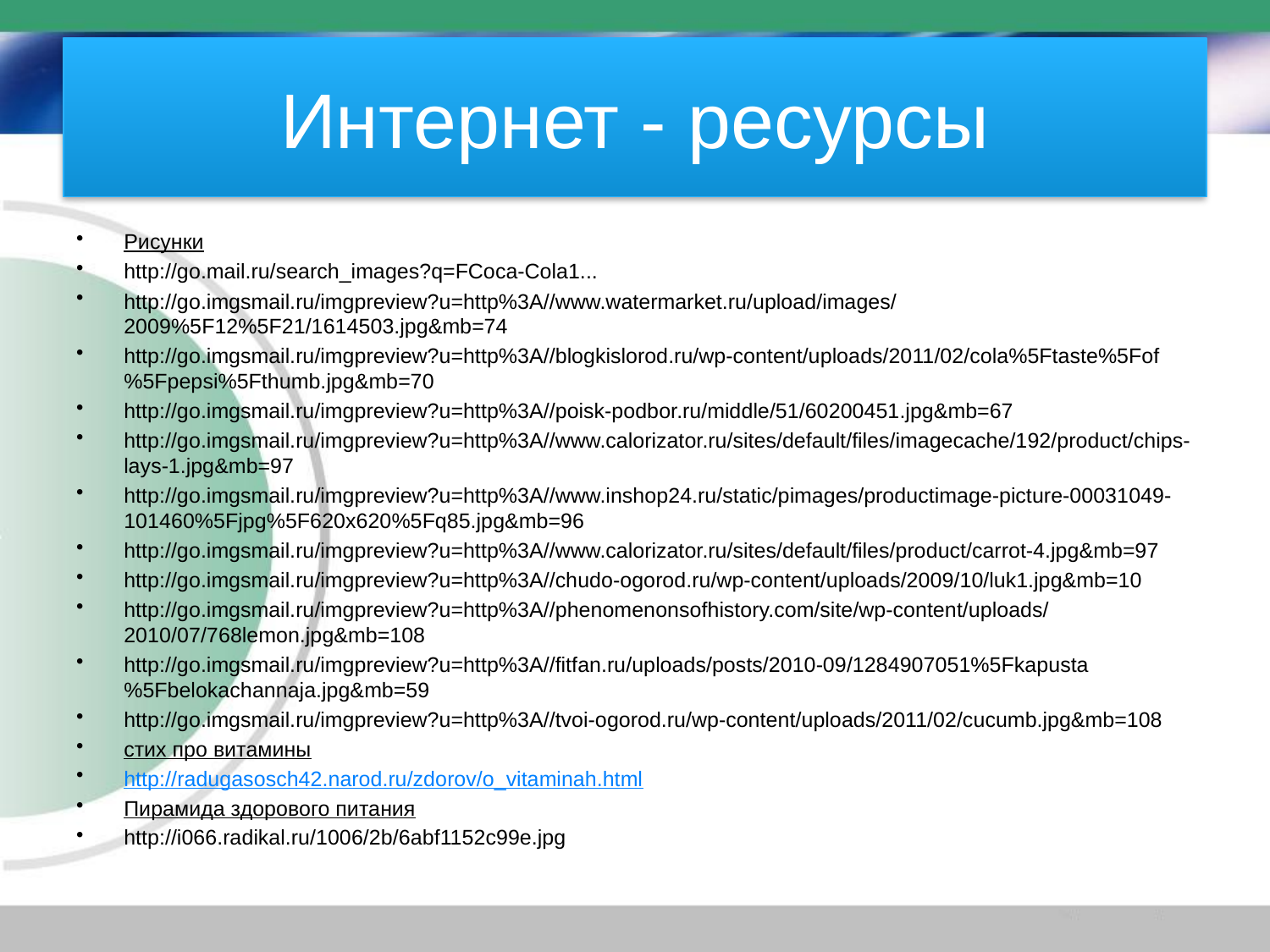

# Интернет - ресурсы
Рисунки
http://go.mail.ru/search_images?q=FCoca-Cola1...
http://go.imgsmail.ru/imgpreview?u=http%3A//www.watermarket.ru/upload/images/2009%5F12%5F21/1614503.jpg&mb=74
http://go.imgsmail.ru/imgpreview?u=http%3A//blogkislorod.ru/wp-content/uploads/2011/02/cola%5Ftaste%5Fof%5Fpepsi%5Fthumb.jpg&mb=70
http://go.imgsmail.ru/imgpreview?u=http%3A//poisk-podbor.ru/middle/51/60200451.jpg&mb=67
http://go.imgsmail.ru/imgpreview?u=http%3A//www.calorizator.ru/sites/default/files/imagecache/192/product/chips-lays-1.jpg&mb=97
http://go.imgsmail.ru/imgpreview?u=http%3A//www.inshop24.ru/static/pimages/productimage-picture-00031049-101460%5Fjpg%5F620x620%5Fq85.jpg&mb=96
http://go.imgsmail.ru/imgpreview?u=http%3A//www.calorizator.ru/sites/default/files/product/carrot-4.jpg&mb=97
http://go.imgsmail.ru/imgpreview?u=http%3A//chudo-ogorod.ru/wp-content/uploads/2009/10/luk1.jpg&mb=10
http://go.imgsmail.ru/imgpreview?u=http%3A//phenomenonsofhistory.com/site/wp-content/uploads/2010/07/768lemon.jpg&mb=108
http://go.imgsmail.ru/imgpreview?u=http%3A//fitfan.ru/uploads/posts/2010-09/1284907051%5Fkapusta%5Fbelokachannaja.jpg&mb=59
http://go.imgsmail.ru/imgpreview?u=http%3A//tvoi-ogorod.ru/wp-content/uploads/2011/02/cucumb.jpg&mb=108
стих про витамины
http://radugasosch42.narod.ru/zdorov/o_vitaminah.html
Пирамида здорового питания
http://i066.radikal.ru/1006/2b/6abf1152c99e.jpg